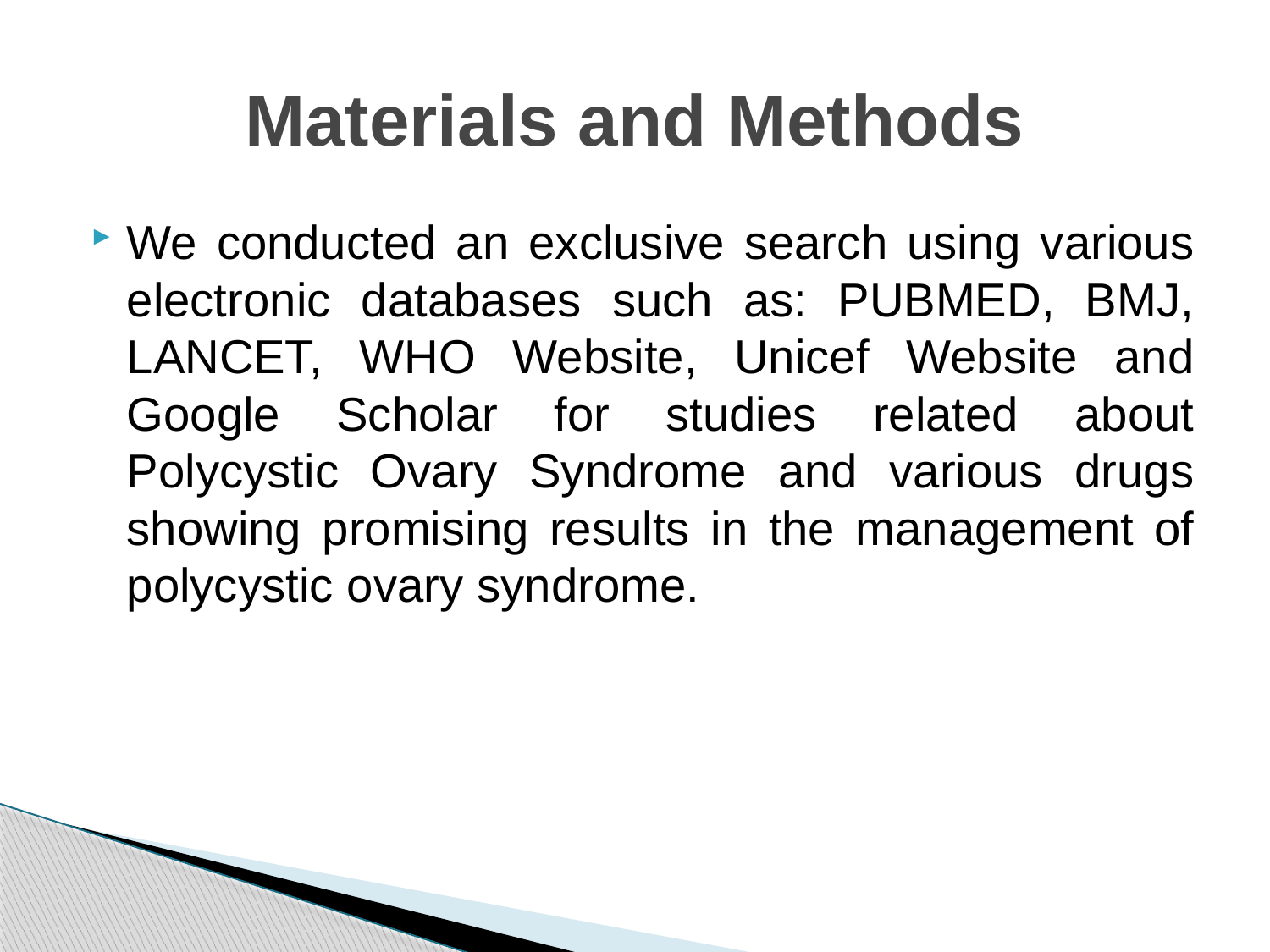

# Materials and Methods
We conducted an exclusive search using various electronic databases such as: PUBMED, BMJ, LANCET, WHO Website, Unicef Website and Google Scholar for studies related about Polycystic Ovary Syndrome and various drugs showing promising results in the management of polycystic ovary syndrome.